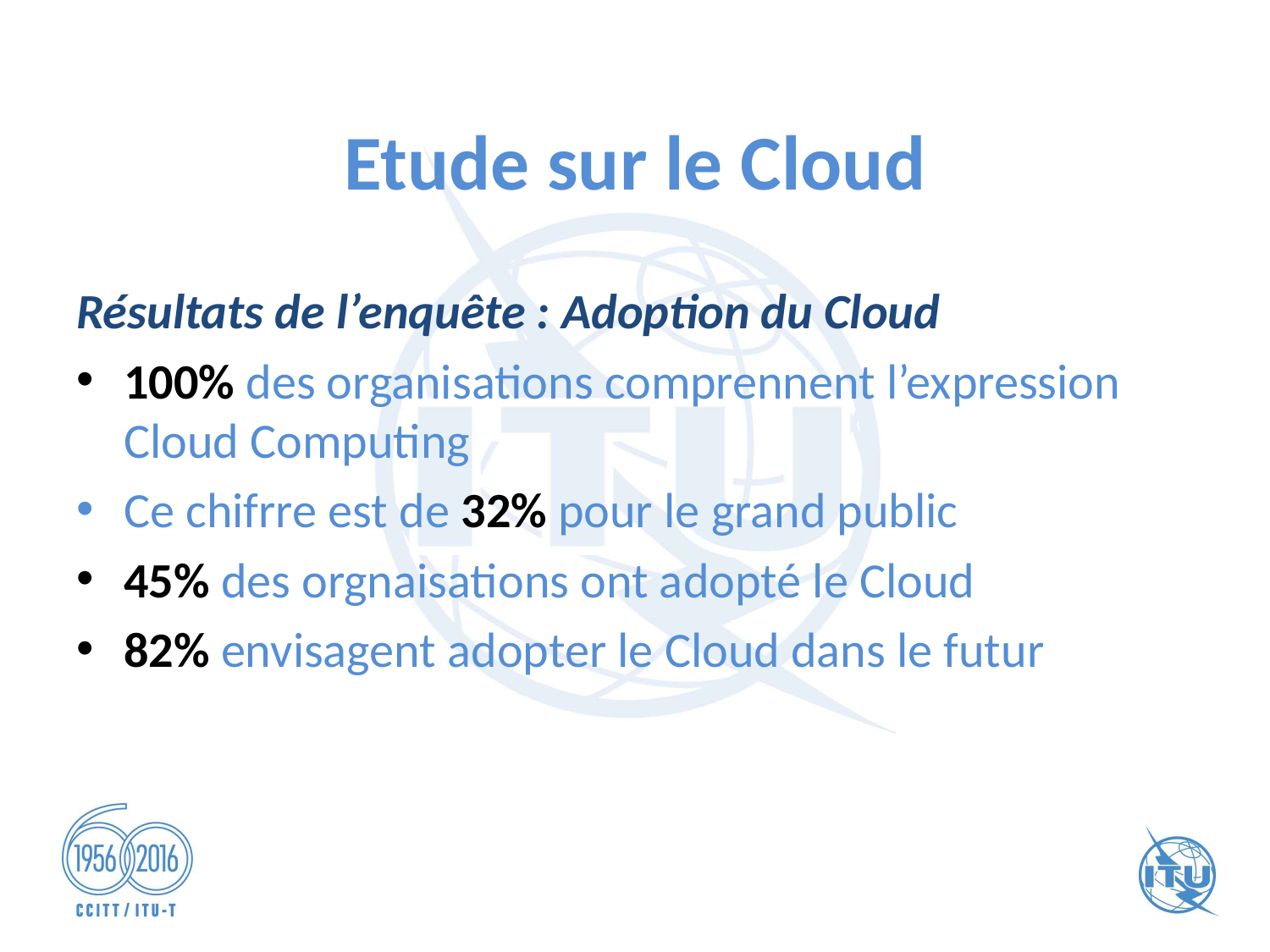

# Etude sur le Cloud
Résultats de l’enquête : Adoption du Cloud
100% des organisations comprennent l’expression Cloud Computing
Ce chifrre est de 32% pour le grand public
45% des orgnaisations ont adopté le Cloud
82% envisagent adopter le Cloud dans le futur